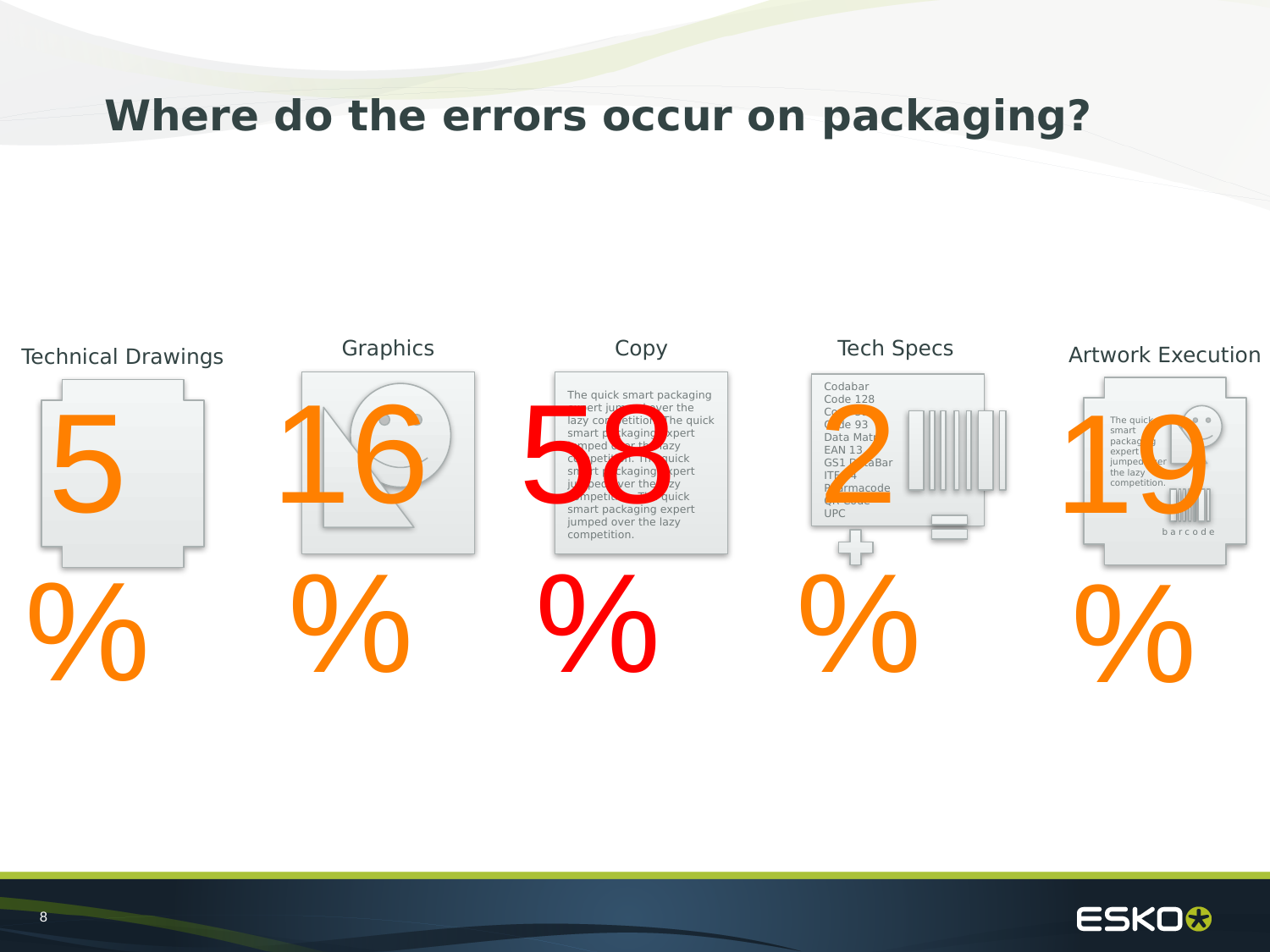

# Where do the errors occur on packaging?
Graphics

Copy

The quick smart packaging expert jumped over the lazy competition. The quick smart packaging expert jumped over the lazy competition. The quick smart packaging expert jumped over the lazy competition. The quick smart packaging expert jumped over the lazy competition.

Tech Specs
Codabar
Code 128
Code 39
Code 93
Data Matrix
EAN 13
GS1 DataBar
ITF-14
Pharmacode
QR Code
UPC

Artwork Execution

The quick smart packaging expert jumped over the lazy competition.

b a r c o d e
Technical Drawings

16%
58%
2%
5%
19%